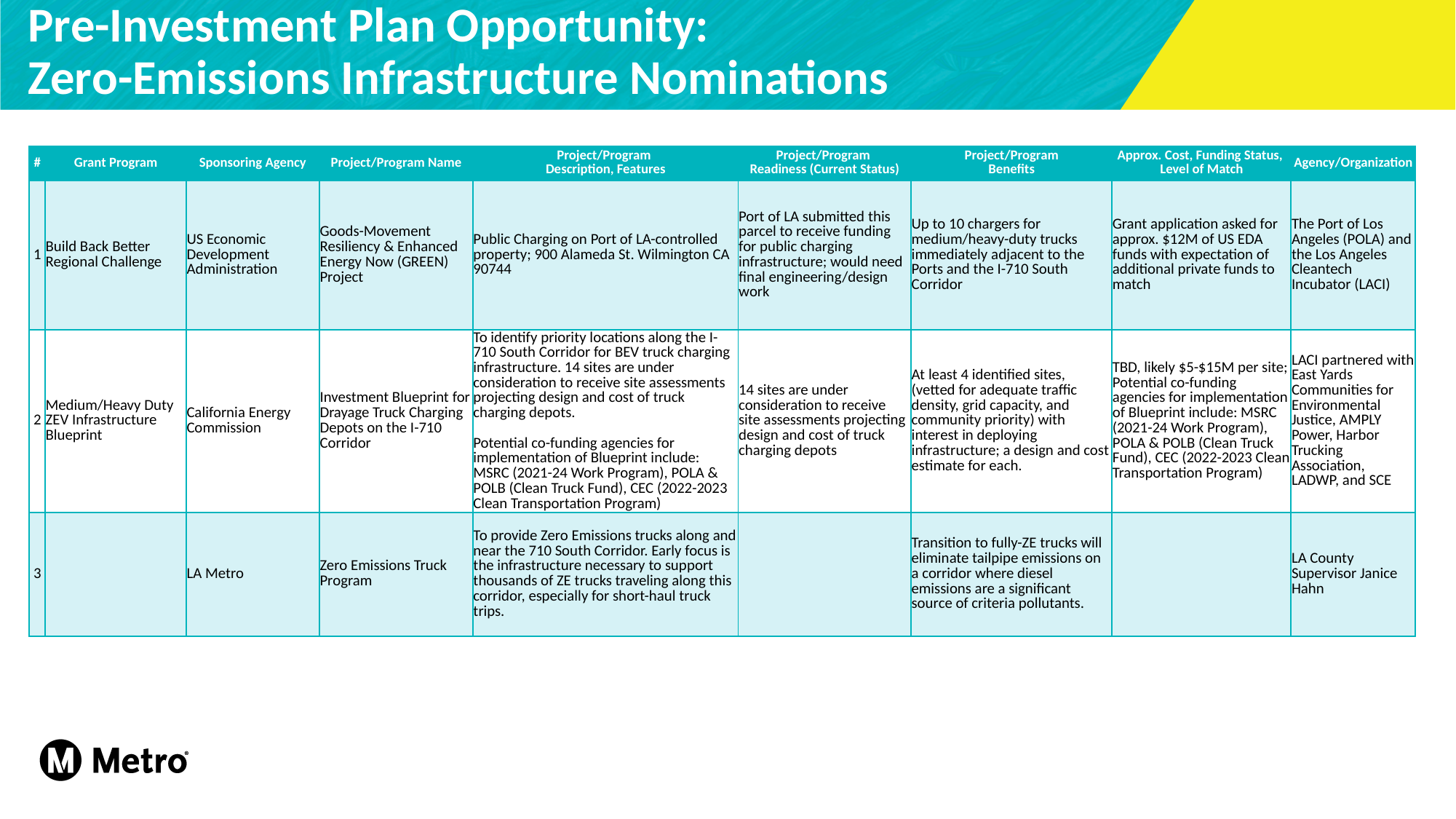

# Pre-Investment Plan Opportunity: Zero-Emissions Infrastructure Nominations
| # | Grant Program | Sponsoring Agency | Project/Program Name | Project/Program Description, Features | Project/Program Readiness (Current Status) | Project/Program Benefits | Approx. Cost, Funding Status, Level of Match | Agency/Organization |
| --- | --- | --- | --- | --- | --- | --- | --- | --- |
| 1 | Build Back Better Regional Challenge | US Economic Development Administration | Goods-Movement Resiliency & Enhanced Energy Now (GREEN) Project | Public Charging on Port of LA-controlled property; 900 Alameda St. Wilmington CA 90744 | Port of LA submitted this parcel to receive funding for public charging infrastructure; would need final engineering/design work | Up to 10 chargers for medium/heavy-duty trucks immediately adjacent to the Ports and the I-710 South Corridor | Grant application asked for approx. $12M of US EDA funds with expectation of additional private funds to match | The Port of Los Angeles (POLA) and the Los Angeles Cleantech Incubator (LACI) |
| 2 | Medium/Heavy Duty ZEV Infrastructure Blueprint | California Energy Commission | Investment Blueprint for Drayage Truck Charging Depots on the I-710 Corridor | To identify priority locations along the I-710 South Corridor for BEV truck charging infrastructure. 14 sites are under consideration to receive site assessments projecting design and cost of truck charging depots. Potential co-funding agencies for implementation of Blueprint include: MSRC (2021-24 Work Program), POLA & POLB (Clean Truck Fund), CEC (2022-2023 Clean Transportation Program) | 14 sites are under consideration to receive site assessments projecting design and cost of truck charging depots | At least 4 identified sites, (vetted for adequate traffic density, grid capacity, and community priority) with interest in deploying infrastructure; a design and cost estimate for each. | TBD, likely $5-$15M per site; Potential co-funding agencies for implementation of Blueprint include: MSRC (2021-24 Work Program), POLA & POLB (Clean Truck Fund), CEC (2022-2023 Clean Transportation Program) | LACI partnered with East Yards Communities for Environmental Justice, AMPLY Power, Harbor Trucking Association, LADWP, and SCE |
| 3 |  | LA Metro | Zero Emissions Truck Program | To provide Zero Emissions trucks along and near the 710 South Corridor. Early focus is the infrastructure necessary to support thousands of ZE trucks traveling along this corridor, especially for short-haul truck trips. |  | Transition to fully-ZE trucks will eliminate tailpipe emissions on a corridor where diesel emissions are a significant source of criteria pollutants. |  | LA County Supervisor Janice Hahn |